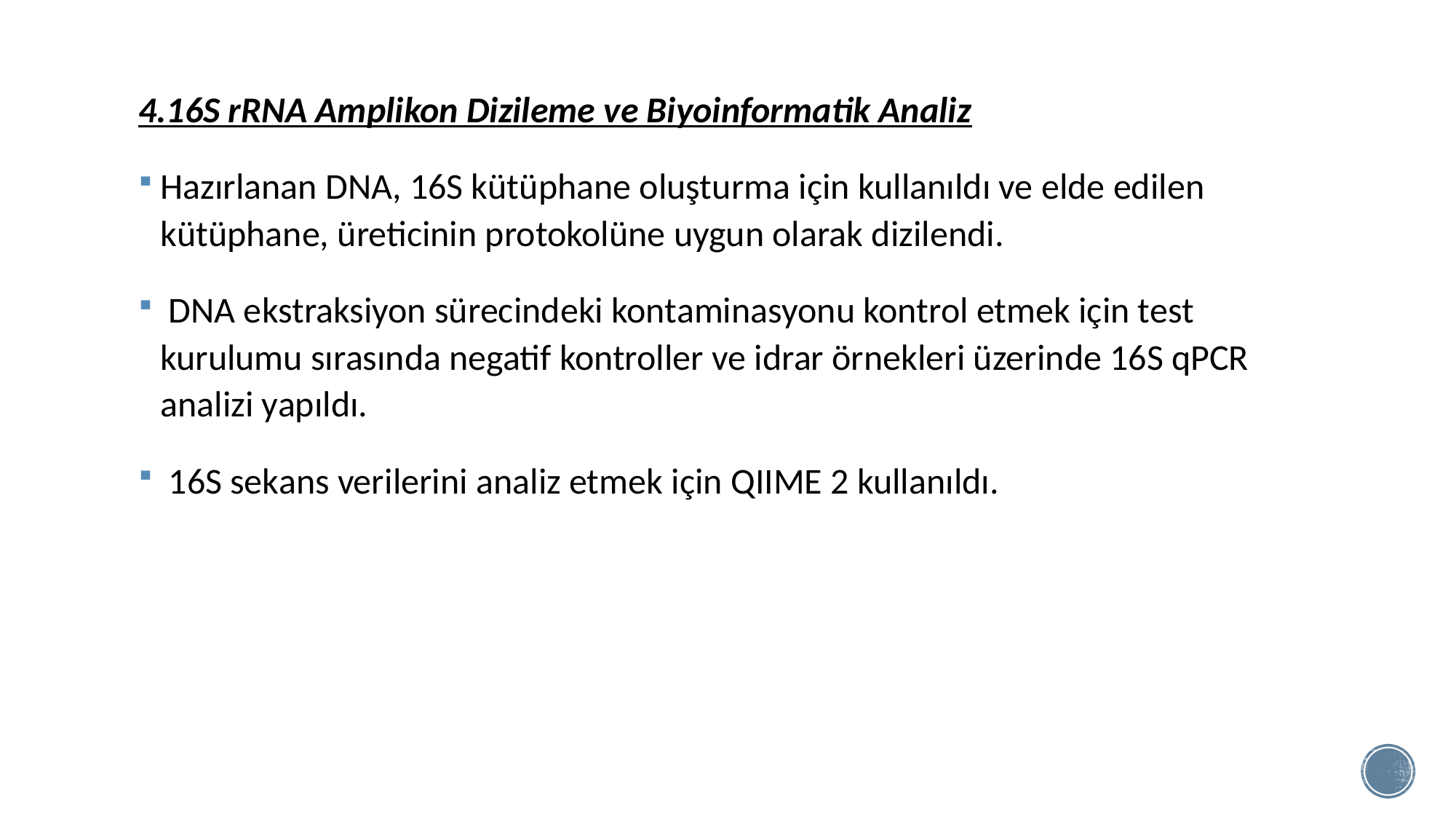

4.16S rRNA Amplikon Dizileme ve Biyoinformatik Analiz
Hazırlanan DNA, 16S kütüphane oluşturma için kullanıldı ve elde edilen kütüphane, üreticinin protokolüne uygun olarak dizilendi.
 DNA ekstraksiyon sürecindeki kontaminasyonu kontrol etmek için test kurulumu sırasında negatif kontroller ve idrar örnekleri üzerinde 16S qPCR analizi yapıldı.
 16S sekans verilerini analiz etmek için QIIME 2 kullanıldı.